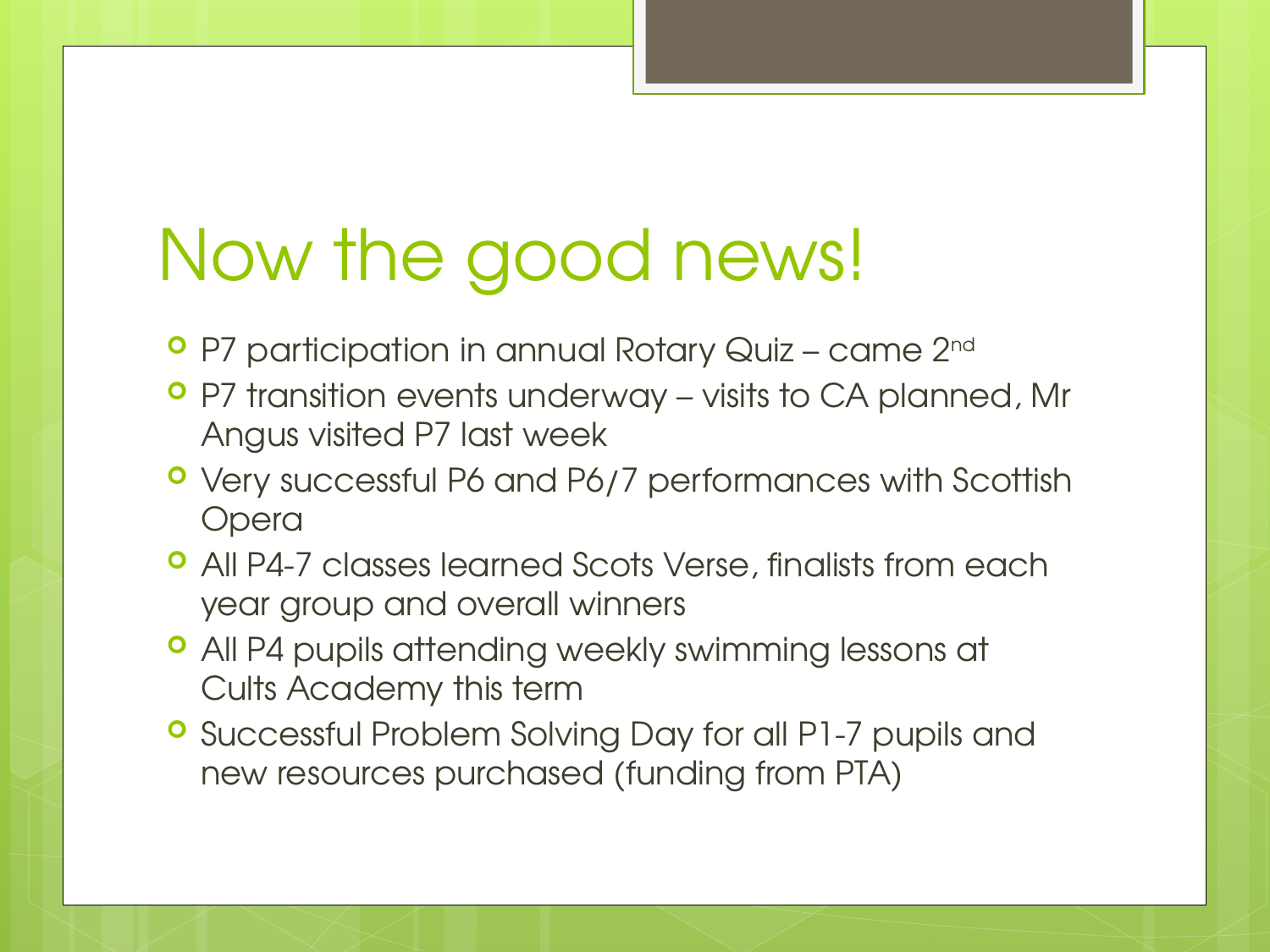

# Now the good news!
P7 participation in annual Rotary Quiz – came 2nd
P7 transition events underway – visits to CA planned, Mr Angus visited P7 last week
Very successful P6 and P6/7 performances with Scottish Opera
All P4-7 classes learned Scots Verse, finalists from each year group and overall winners
All P4 pupils attending weekly swimming lessons at Cults Academy this term
Successful Problem Solving Day for all P1-7 pupils and new resources purchased (funding from PTA)